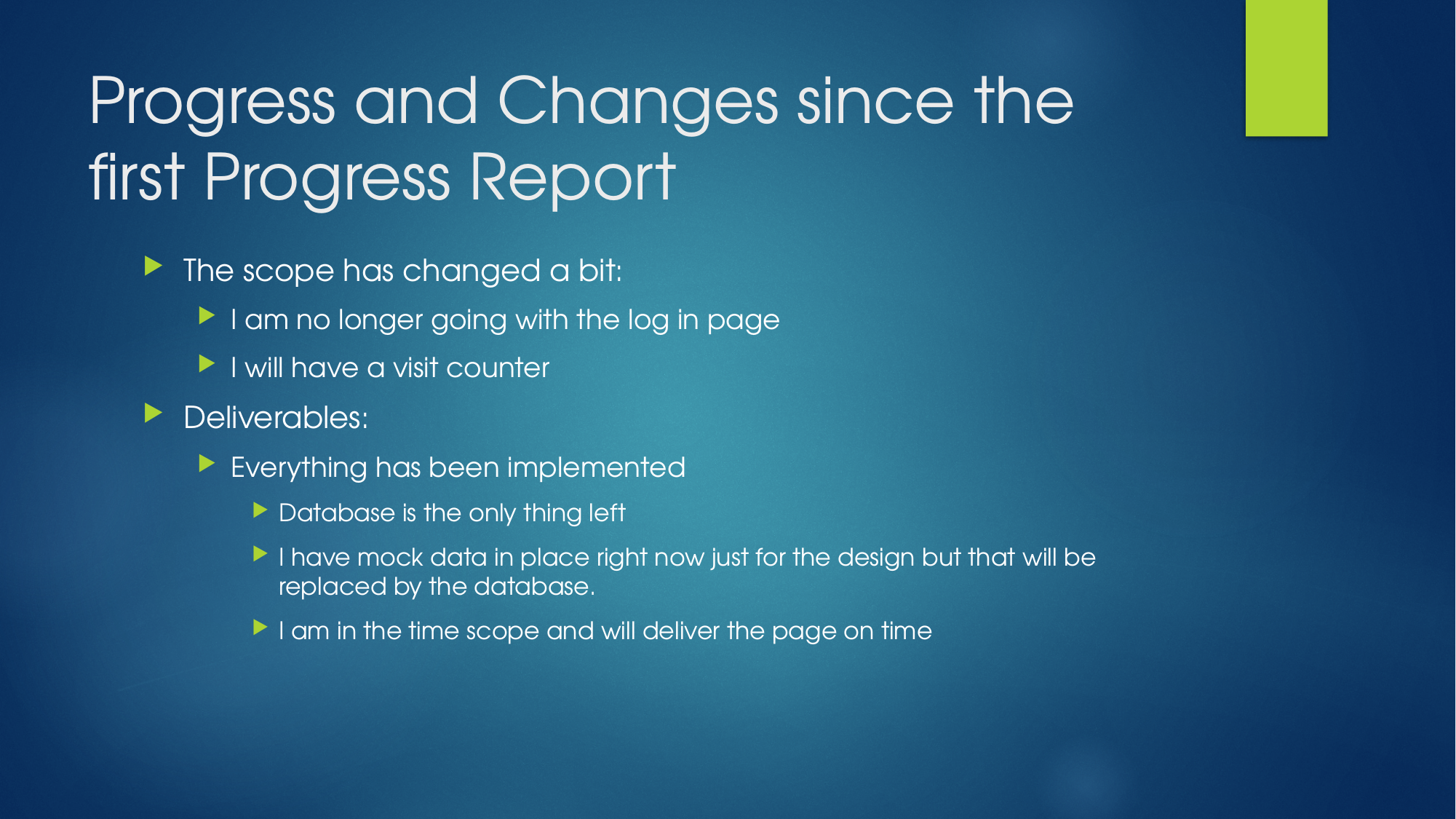

# Progress and Changes since the first Progress Report
The scope has changed a bit:
I am no longer going with the log in page
I will have a visit counter
Deliverables:
Everything has been implemented
Database is the only thing left
I have mock data in place right now just for the design but that will be replaced by the database.
I am in the time scope and will deliver the page on time